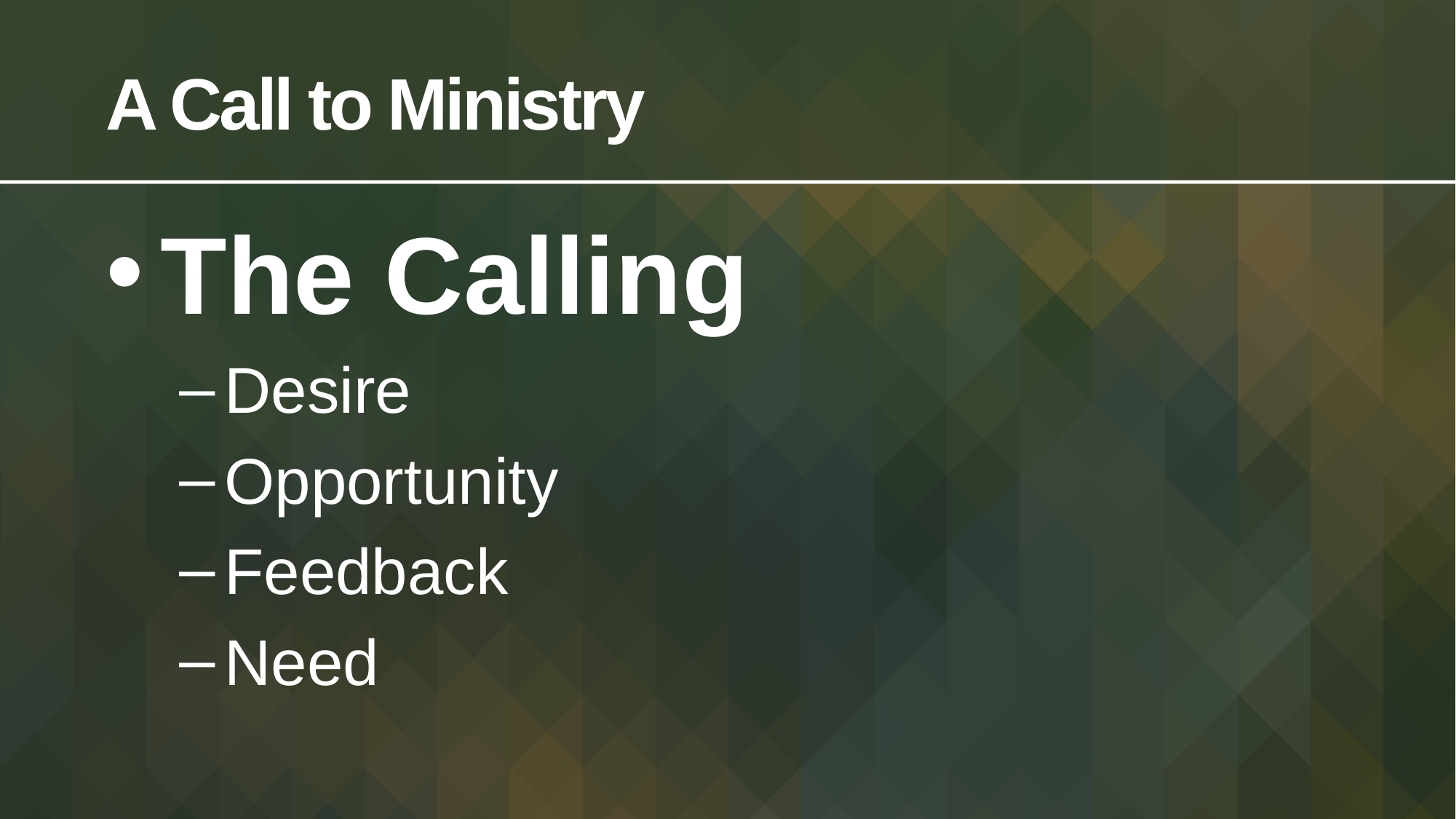

# A Call to Ministry
The Calling
Desire
Opportunity
Feedback
Need